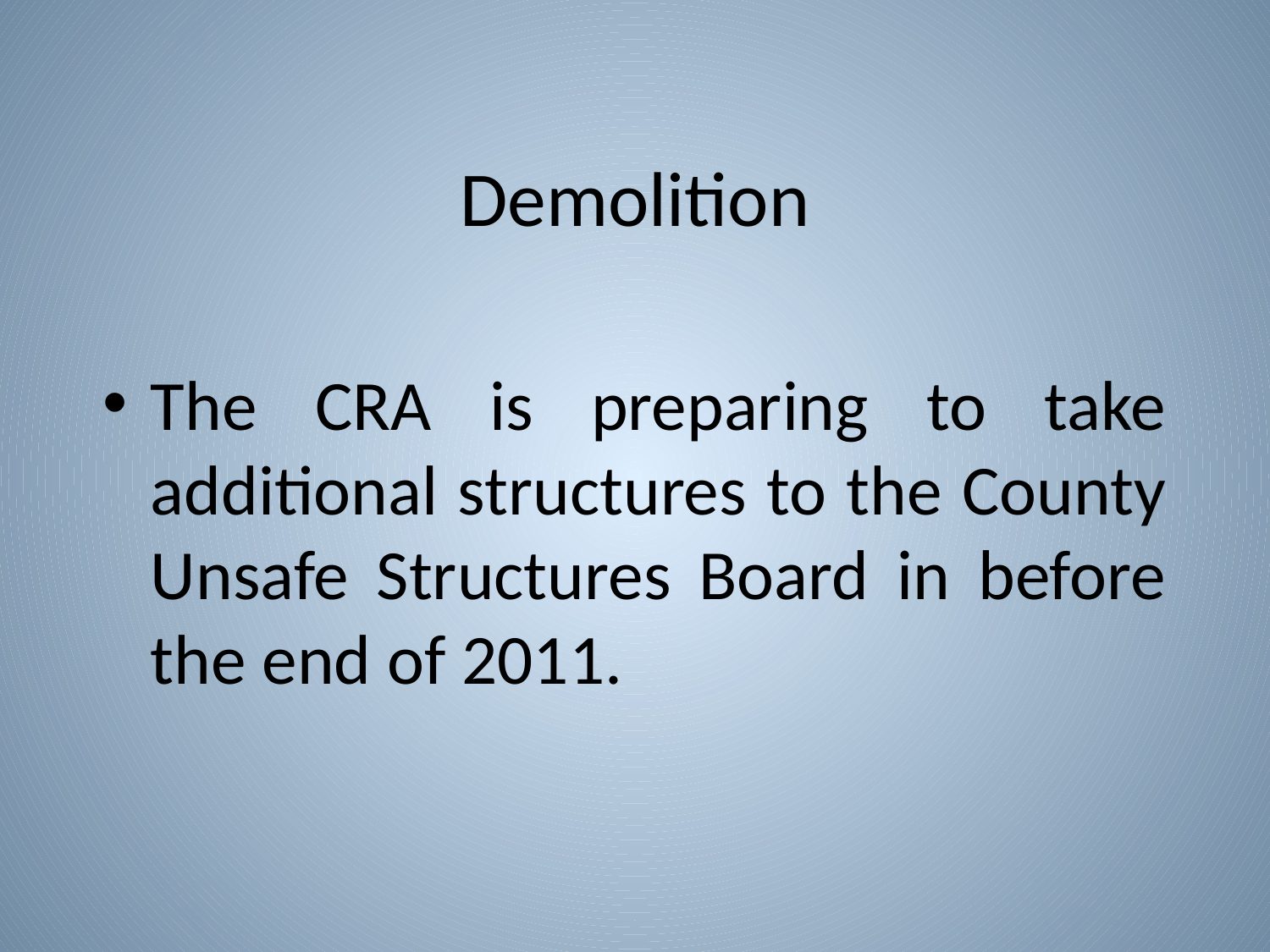

# Demolition
The CRA is preparing to take additional structures to the County Unsafe Structures Board in before the end of 2011.